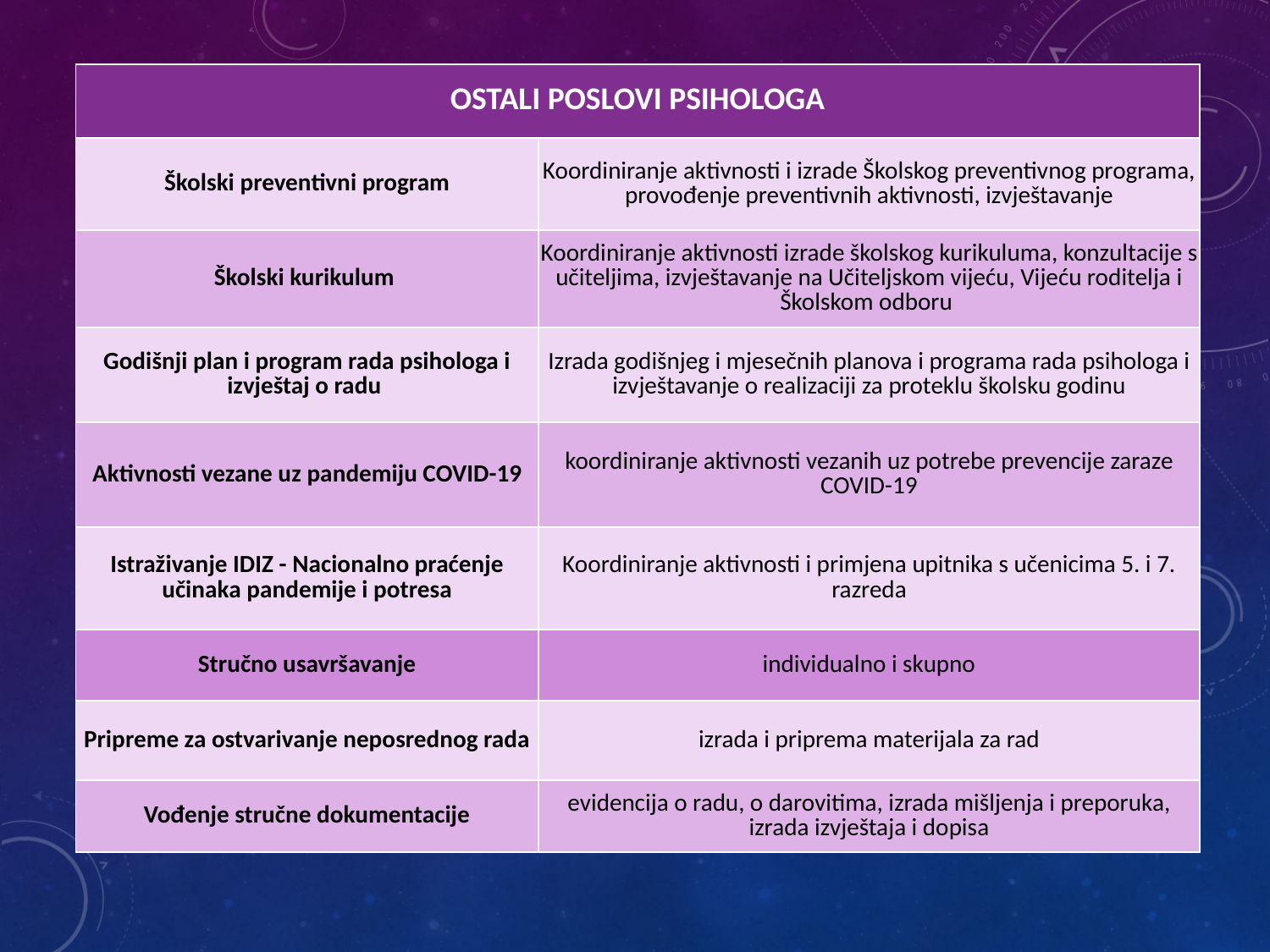

| OSTALI POSLOVI PSIHOLOGA |  |
| --- | --- |
| Školski preventivni program | Koordiniranje aktivnosti i izrade Školskog preventivnog programa, provođenje preventivnih aktivnosti, izvještavanje |
| Školski kurikulum | Koordiniranje aktivnosti izrade školskog kurikuluma, konzultacije s učiteljima, izvještavanje na Učiteljskom vijeću, Vijeću roditelja i Školskom odboru |
| Godišnji plan i program rada psihologa i izvještaj o radu | Izrada godišnjeg i mjesečnih planova i programa rada psihologa i izvještavanje o realizaciji za proteklu školsku godinu |
| Aktivnosti vezane uz pandemiju COVID-19 | koordiniranje aktivnosti vezanih uz potrebe prevencije zaraze COVID-19 |
| Istraživanje IDIZ - Nacionalno praćenje učinaka pandemije i potresa | Koordiniranje aktivnosti i primjena upitnika s učenicima 5. i 7. razreda |
| Stručno usavršavanje | individualno i skupno |
| Pripreme za ostvarivanje neposrednog rada | izrada i priprema materijala za rad |
| Vođenje stručne dokumentacije | evidencija o radu, o darovitima, izrada mišljenja i preporuka, izrada izvještaja i dopisa |